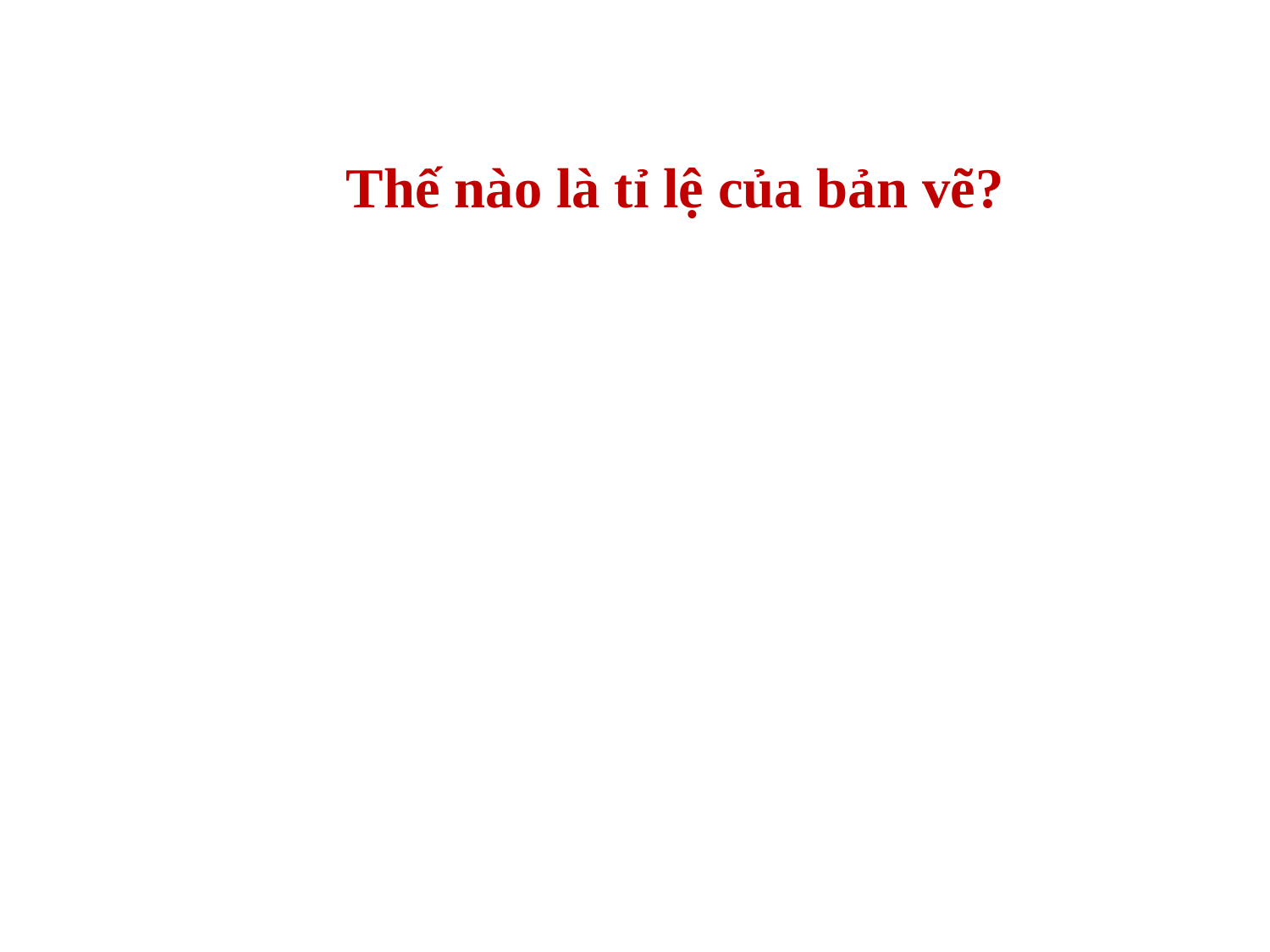

# Thế nào là tỉ lệ của bản vẽ?